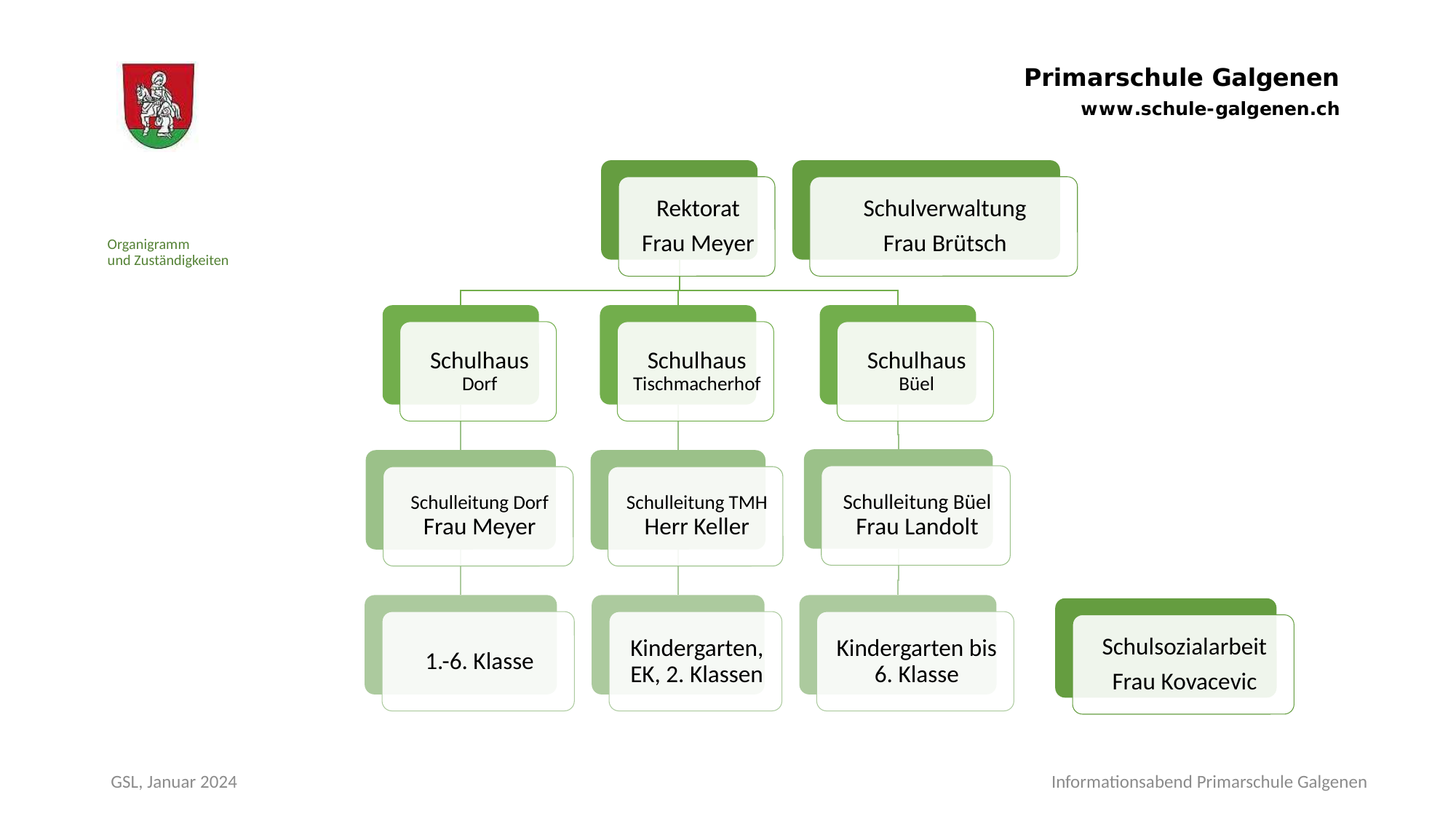

Rektorat
Frau Meyer
Schulhaus Dorf
Schulleitung Dorf Frau Meyer
1.-6. Klasse
Schulhaus Tischmacherhof
Schulleitung TMH Herr Keller
Kindergarten, EK, 2. Klassen
Schulhaus Büel
Schulleitung Büel Frau Landolt
Kindergarten bis 6. Klasse
Schulverwaltung
Frau Brütsch
Schulsozialarbeit
Frau Kovacevic
# Organigramm und Zuständigkeiten

Informationsabend Primarschule Galgenen
GSL, Januar 2024